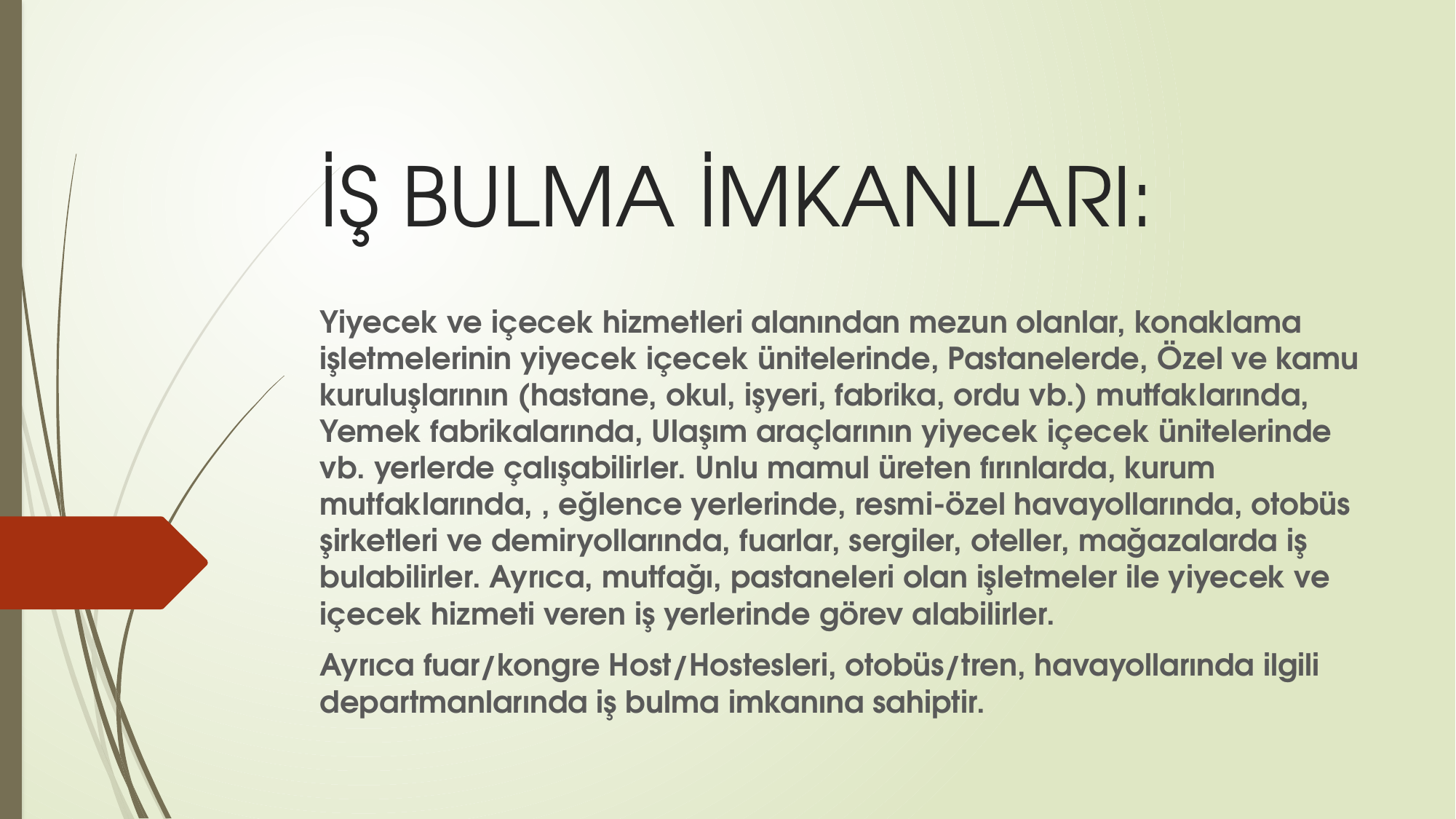

# İŞ BULMA İMKANLARI:
Yiyecek ve içecek hizmetleri alanından mezun olanlar, konaklama işletmelerinin yiyecek içecek ünitelerinde, Pastanelerde, Özel ve kamu kuruluşlarının (hastane, okul, işyeri, fabrika, ordu vb.) mutfaklarında, Yemek fabrikalarında, Ulaşım araçlarının yiyecek içecek ünitelerinde vb. yerlerde çalışabilirler. Unlu mamul üreten fırınlarda, kurum mutfaklarında, , eğlence yerlerinde, resmi-özel havayollarında, otobüs şirketleri ve demiryollarında, fuarlar, sergiler, oteller, mağazalarda iş bulabilirler. Ayrıca, mutfağı, pastaneleri olan işletmeler ile yiyecek ve içecek hizmeti veren iş yerlerinde görev alabilirler.
Ayrıca fuar/kongre Host/Hostesleri, otobüs/tren, havayollarında ilgili departmanlarında iş bulma imkanına sahiptir.